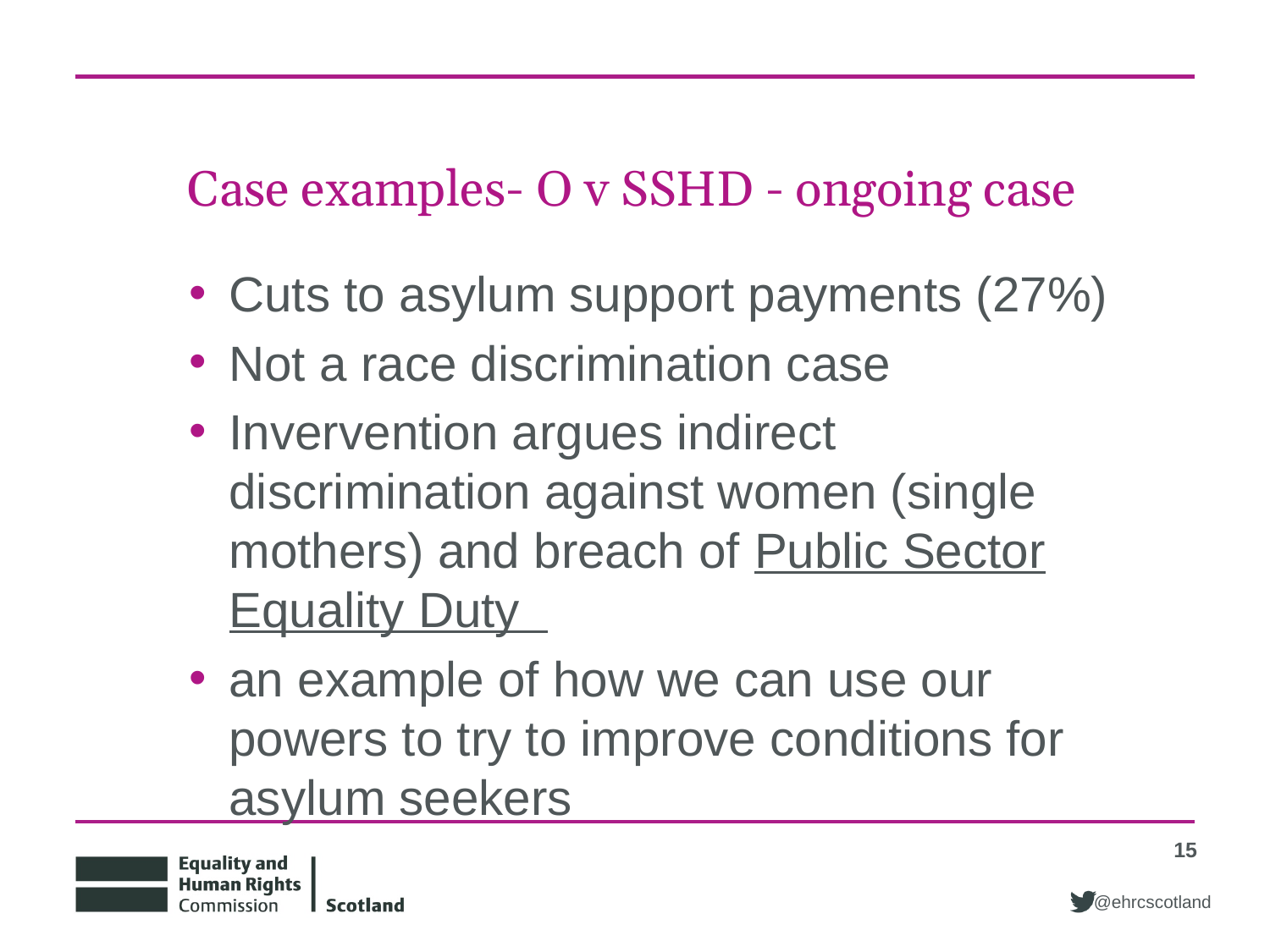

# Case examples- O v SSHD - ongoing case
Cuts to asylum support payments (27%)
Not a race discrimination case
Invervention argues indirect discrimination against women (single mothers) and breach of Public Sector Equality Duty
an example of how we can use our powers to try to improve conditions for asylum seekers
15